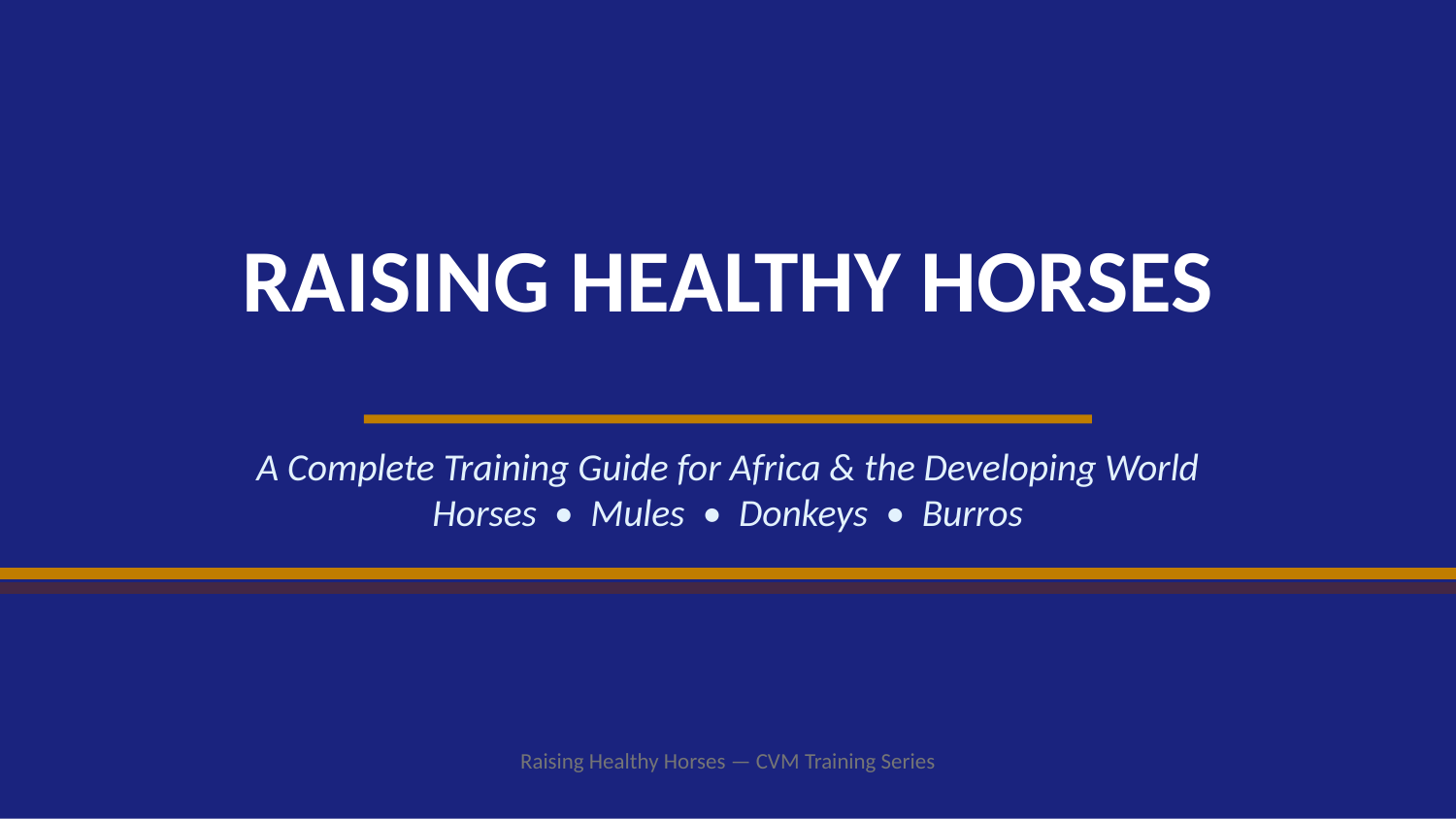

RAISING HEALTHY HORSES

A Complete Training Guide for Africa & the Developing World
Horses  •  Mules  •  Donkeys  •  Burros

Raising Healthy Horses — CVM Training Series